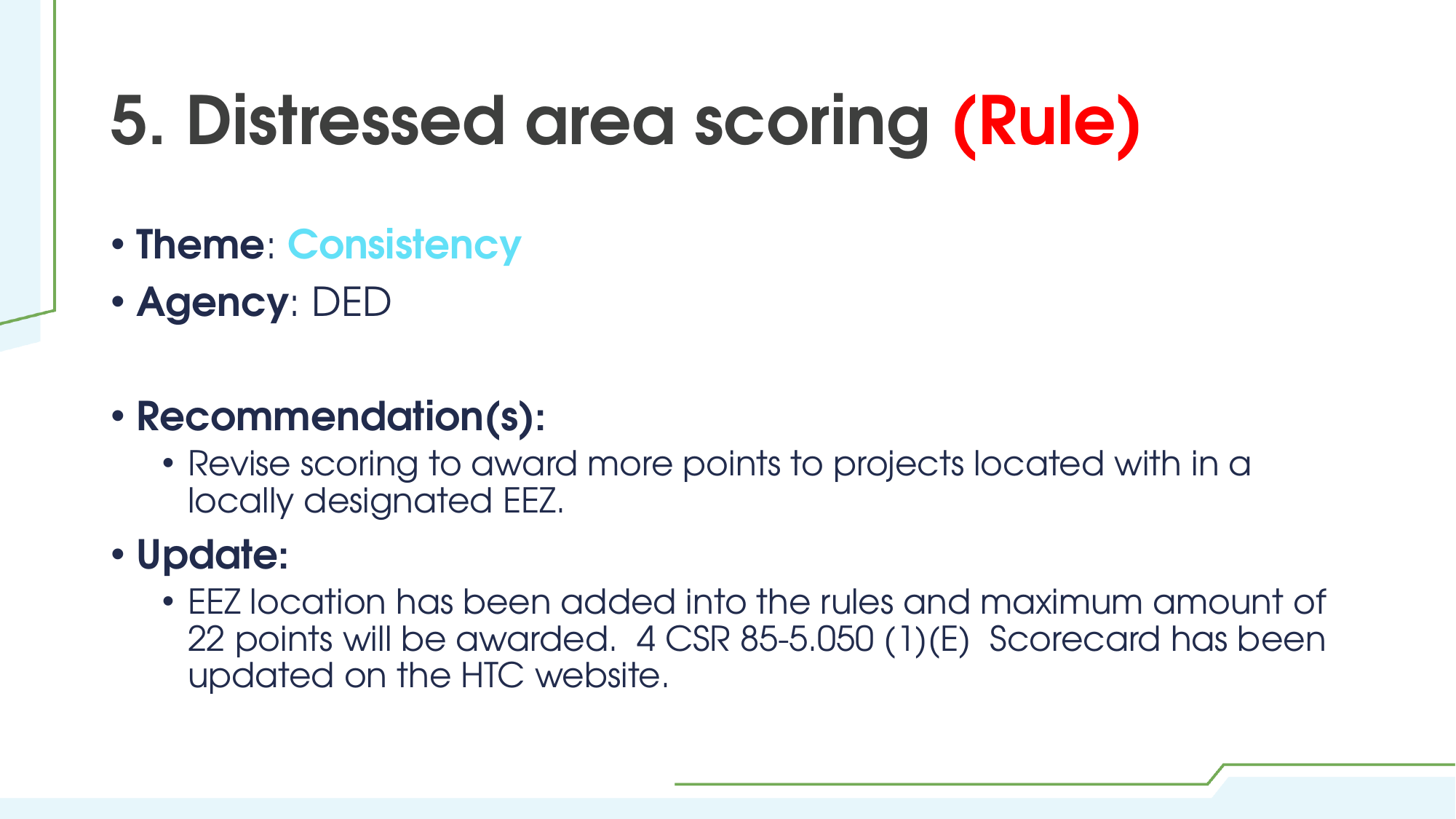

# 5. Distressed area scoring (Rule)
Theme: Consistency
Agency: DED

Recommendation(s):
Revise scoring to award more points to projects located with in a locally designated EEZ.
Update:
EEZ location has been added into the rules and maximum amount of 22 points will be awarded.  4 CSR 85-5.050 (1)(E)  Scorecard has been updated on the HTC website.